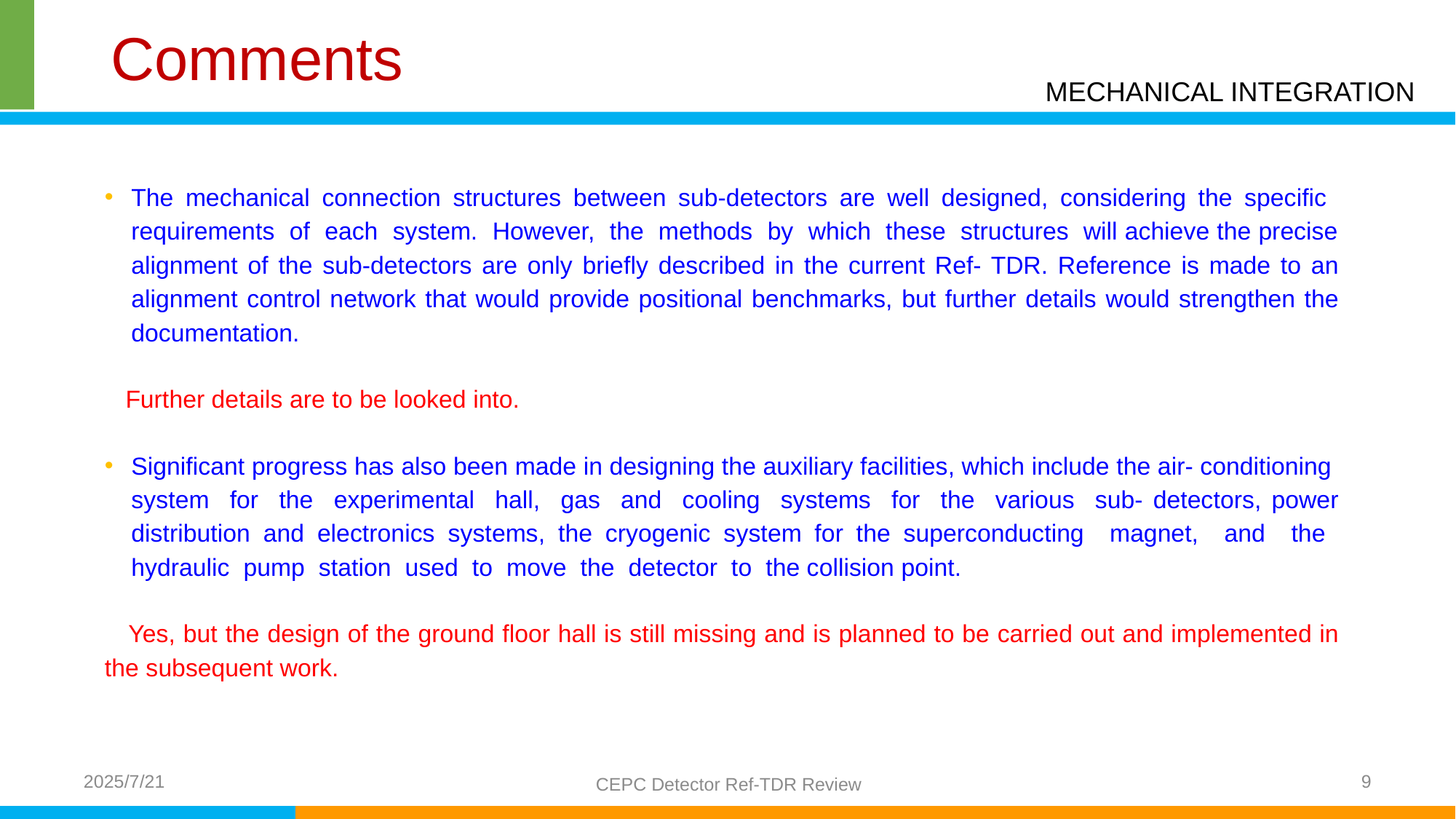

# Comments
MECHANICAL INTEGRATION
The mechanical connection structures between sub-detectors are well designed, considering the specific  requirements  of  each  system.  However,  the  methods  by  which  these  structures  will achieve the precise alignment of the sub-detectors are only briefly described in the current Ref- TDR. Reference is made to an alignment control network that would provide positional benchmarks, but further details would strengthen the documentation.
   Further details are to be looked into.
Significant progress has also been made in designing the auxiliary facilities, which include the air- conditioning  system  for  the  experimental  hall,  gas  and  cooling  systems  for  the  various  sub- detectors, power distribution and electronics systems, the cryogenic system for the superconducting  magnet,  and  the  hydraulic  pump  station  used  to  move  the  detector  to  the collision point.
   Yes, but the design of the ground floor hall is still missing and is planned to be carried out and implemented in the subsequent work.